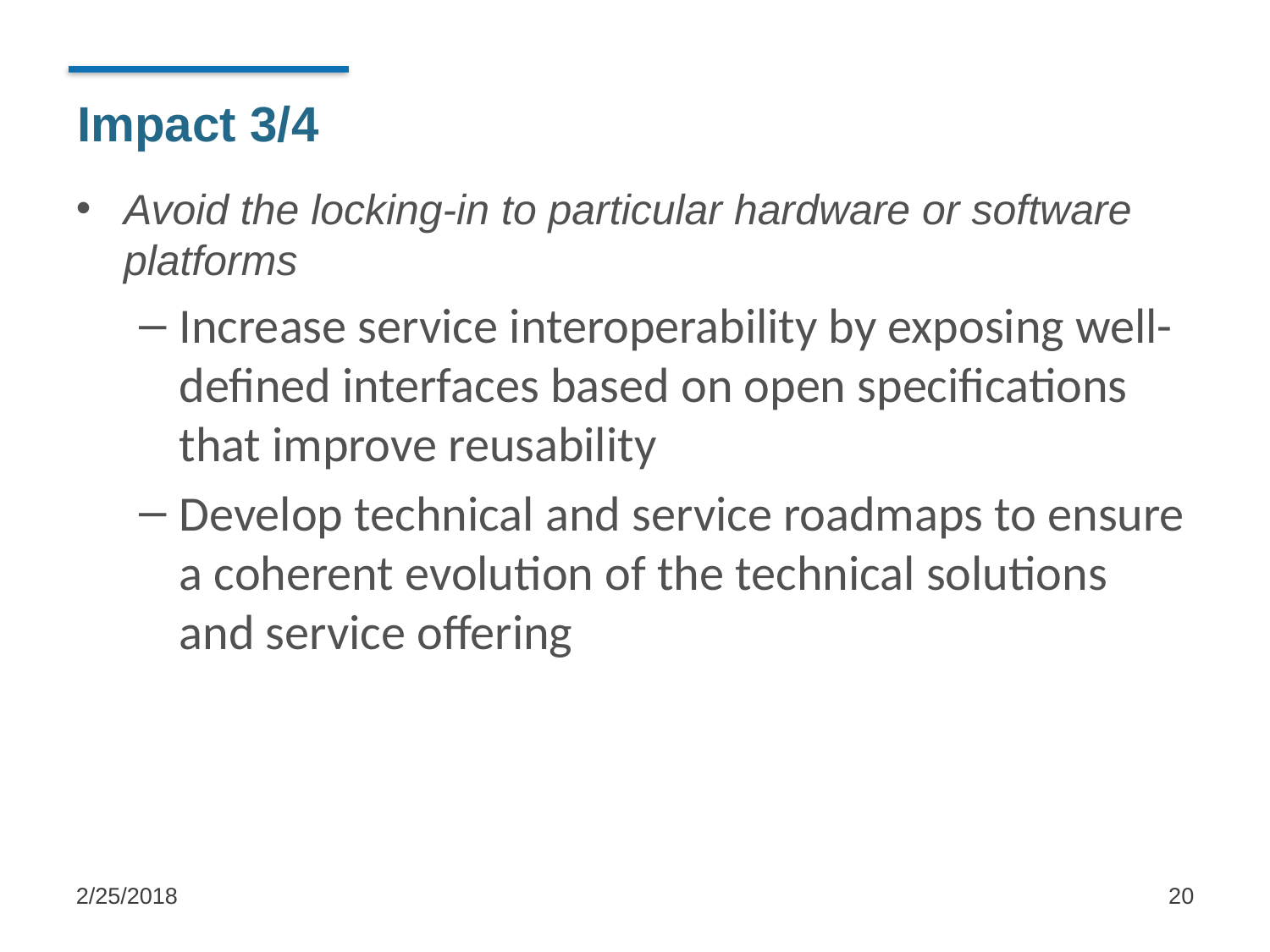

# Impact 3/4
Avoid the locking-in to particular hardware or software platforms
Increase service interoperability by exposing well-defined interfaces based on open specifications that improve reusability
Develop technical and service roadmaps to ensure a coherent evolution of the technical solutions and service offering
2/25/2018
20